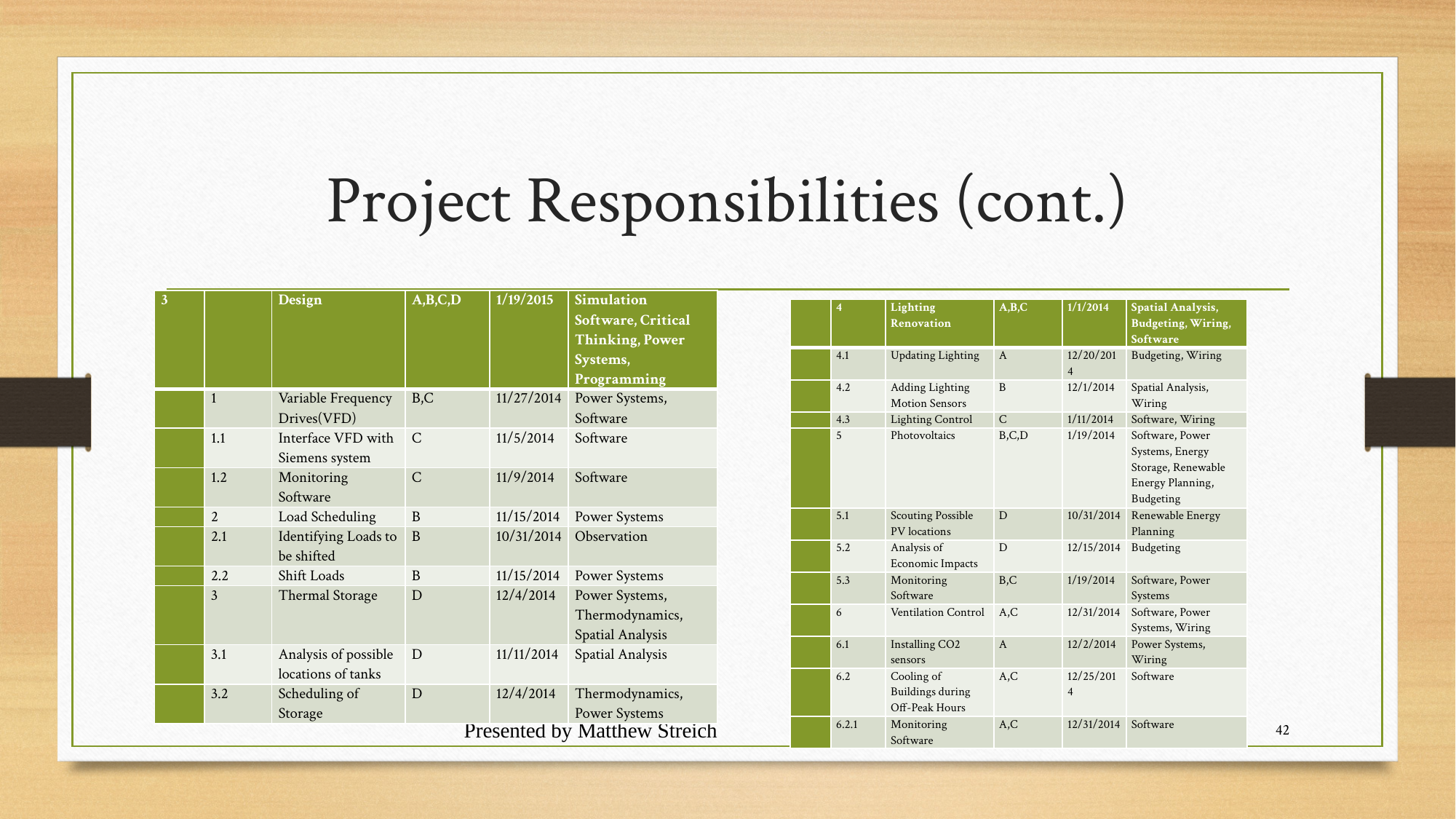

# Project Responsibilities (cont.)
| 3 |  | Design | A,B,C,D | 1/19/2015 | Simulation Software, Critical Thinking, Power Systems, Programming |
| --- | --- | --- | --- | --- | --- |
|  | 1 | Variable Frequency Drives(VFD) | B,C | 11/27/2014 | Power Systems, Software |
|  | 1.1 | Interface VFD with Siemens system | C | 11/5/2014 | Software |
|  | 1.2 | Monitoring Software | C | 11/9/2014 | Software |
|  | 2 | Load Scheduling | B | 11/15/2014 | Power Systems |
|  | 2.1 | Identifying Loads to be shifted | B | 10/31/2014 | Observation |
|  | 2.2 | Shift Loads | B | 11/15/2014 | Power Systems |
|  | 3 | Thermal Storage | D | 12/4/2014 | Power Systems, Thermodynamics, Spatial Analysis |
|  | 3.1 | Analysis of possible locations of tanks | D | 11/11/2014 | Spatial Analysis |
|  | 3.2 | Scheduling of Storage | D | 12/4/2014 | Thermodynamics, Power Systems |
|  | 4 | Lighting Renovation | A,B,C | 1/1/2014 | Spatial Analysis, Budgeting, Wiring, Software |
| --- | --- | --- | --- | --- | --- |
|  | 4.1 | Updating Lighting | A | 12/20/2014 | Budgeting, Wiring |
|  | 4.2 | Adding Lighting Motion Sensors | B | 12/1/2014 | Spatial Analysis, Wiring |
|  | 4.3 | Lighting Control | C | 1/11/2014 | Software, Wiring |
|  | 5 | Photovoltaics | B,C,D | 1/19/2014 | Software, Power Systems, Energy Storage, Renewable Energy Planning, Budgeting |
|  | 5.1 | Scouting Possible PV locations | D | 10/31/2014 | Renewable Energy Planning |
|  | 5.2 | Analysis of Economic Impacts | D | 12/15/2014 | Budgeting |
|  | 5.3 | Monitoring Software | B,C | 1/19/2014 | Software, Power Systems |
|  | 6 | Ventilation Control | A,C | 12/31/2014 | Software, Power Systems, Wiring |
|  | 6.1 | Installing CO2 sensors | A | 12/2/2014 | Power Systems, Wiring |
|  | 6.2 | Cooling of Buildings during Off-Peak Hours | A,C | 12/25/2014 | Software |
|  | 6.2.1 | Monitoring Software | A,C | 12/31/2014 | Software |
Presented by Matthew Streich
42